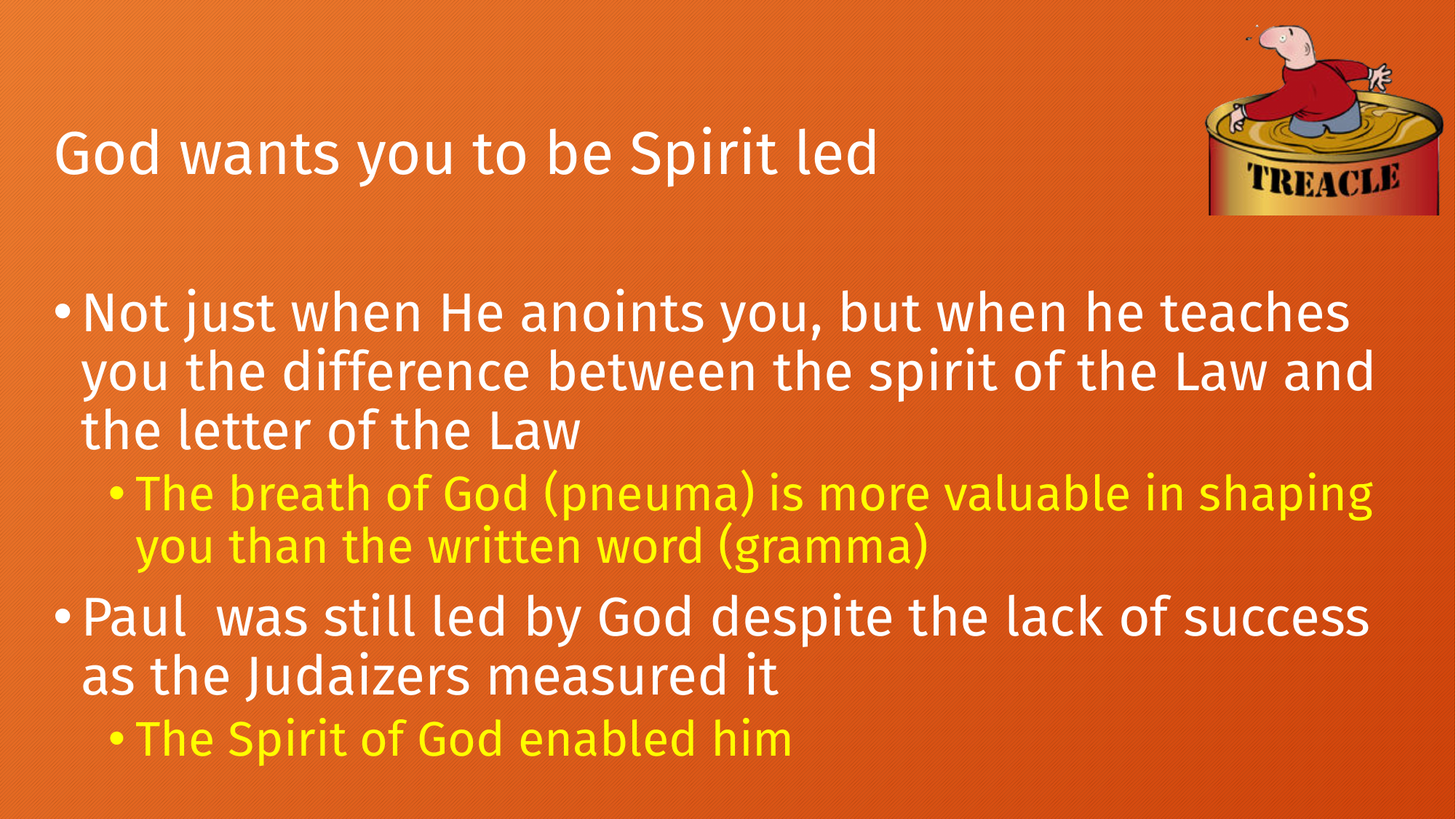

# God wants you to be Spirit led
Not just when He anoints you, but when he teaches you the difference between the spirit of the Law and the letter of the Law
The breath of God (pneuma) is more valuable in shaping you than the written word (gramma)
Paul  was still led by God despite the lack of success as the Judaizers measured it
The Spirit of God enabled him